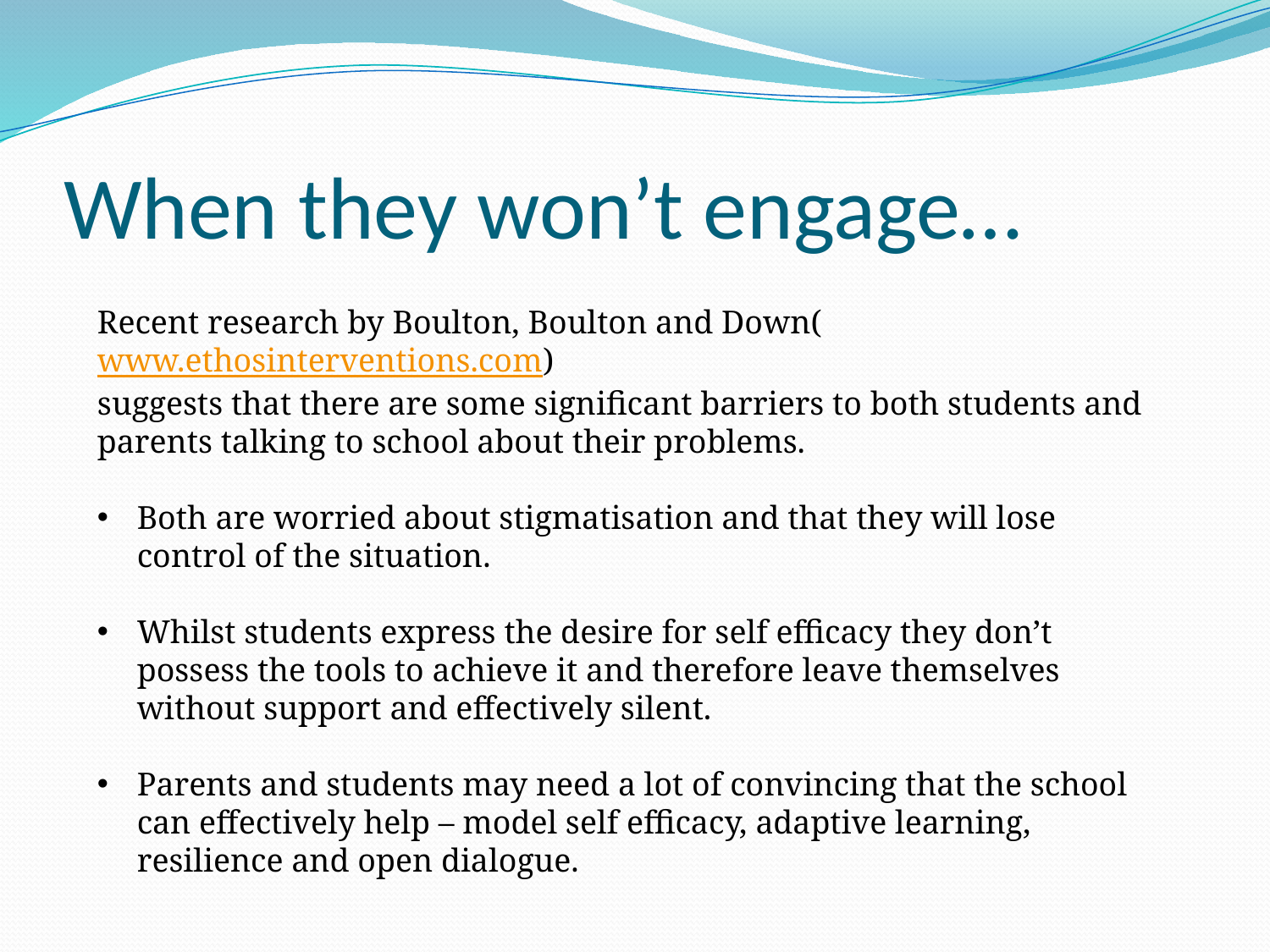

# When they won’t engage…
Recent research by Boulton, Boulton and Down(www.ethosinterventions.com)
suggests that there are some significant barriers to both students and parents talking to school about their problems.

Both are worried about stigmatisation and that they will lose control of the situation.

Whilst students express the desire for self efficacy they don’t possess the tools to achieve it and therefore leave themselves without support and effectively silent.

Parents and students may need a lot of convincing that the school can effectively help – model self efficacy, adaptive learning, resilience and open dialogue.